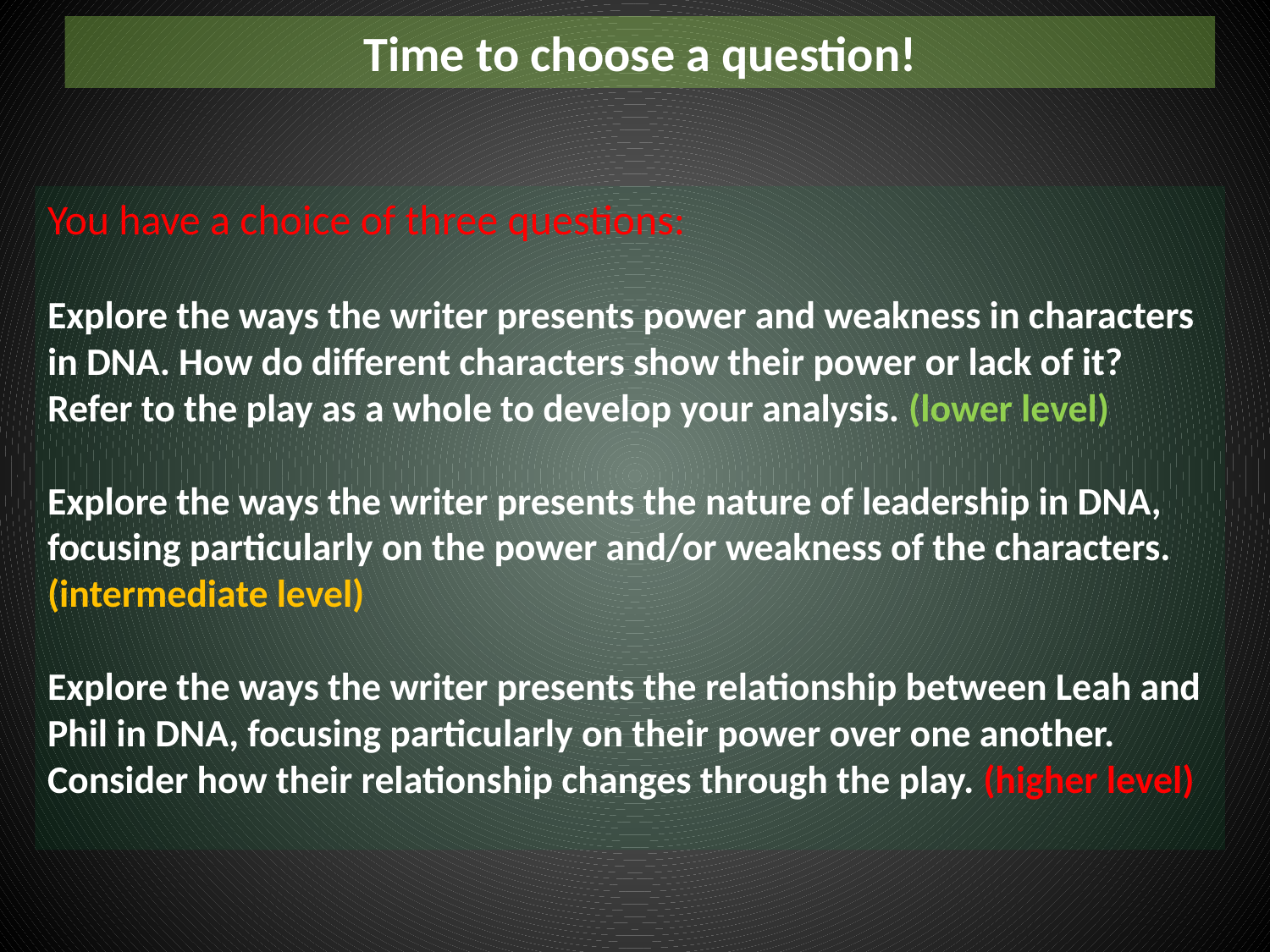

Time to choose a question!
You have a choice of three questions:

Explore the ways the writer presents power and weakness in characters in DNA. How do different characters show their power or lack of it? Refer to the play as a whole to develop your analysis. (lower level)

Explore the ways the writer presents the nature of leadership in DNA, focusing particularly on the power and/or weakness of the characters. (intermediate level)

Explore the ways the writer presents the relationship between Leah and Phil in DNA, focusing particularly on their power over one another. Consider how their relationship changes through the play. (higher level)